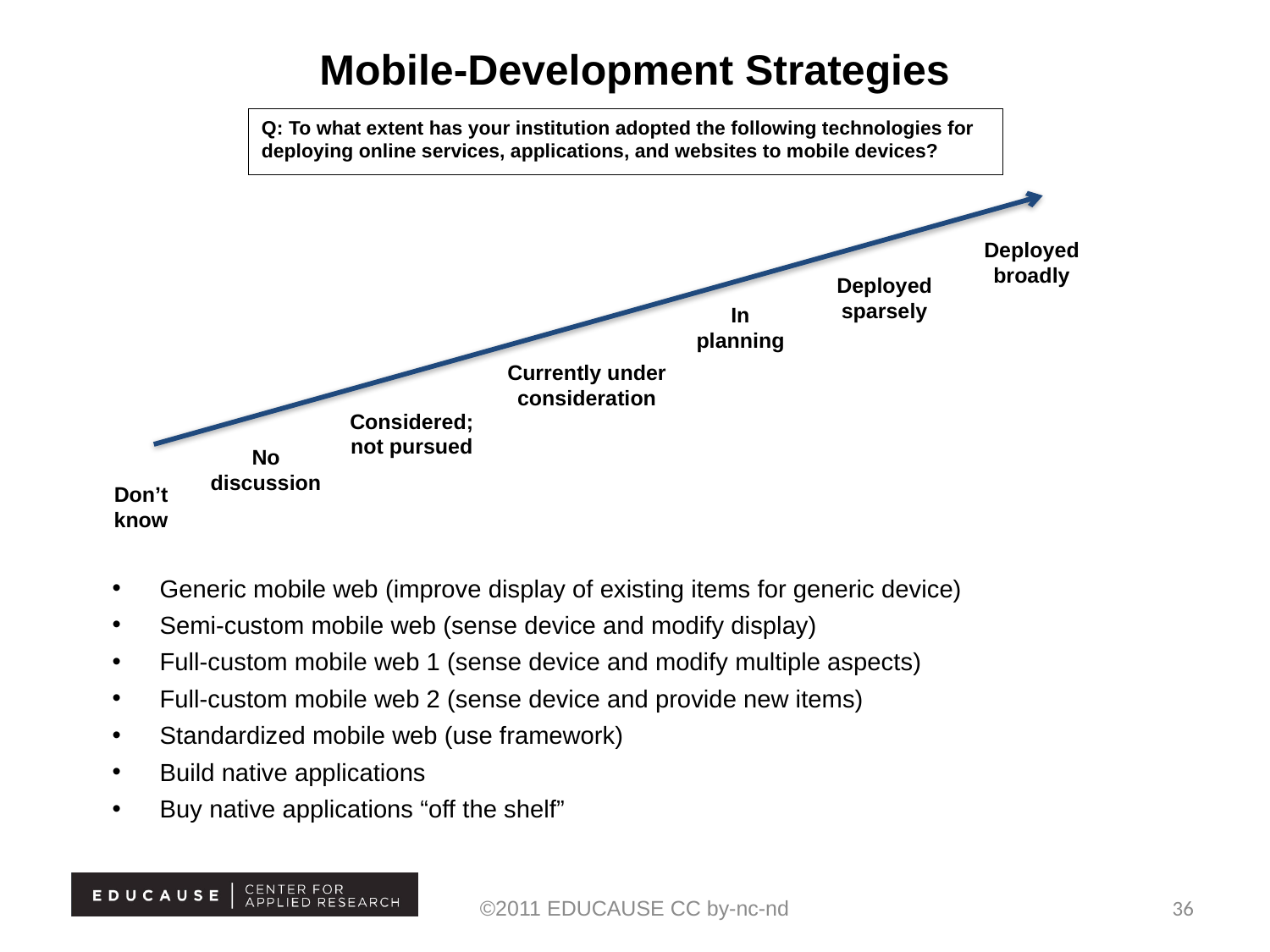

# Mobile-Development Strategies
Q: To what extent has your institution adopted the following technologies for deploying online services, applications, and websites to mobile devices?

Deployed broadly
Deployed sparsely
In planning
Currently under consideration
Considered; not pursued
No discussion
Don’t know
Generic mobile web (improve display of existing items for generic device)
Semi-custom mobile web (sense device and modify display)
Full-custom mobile web 1 (sense device and modify multiple aspects)
Full-custom mobile web 2 (sense device and provide new items)
Standardized mobile web (use framework)
Build native applications
Buy native applications “off the shelf”
©2011 EDUCAUSE CC by-nc-nd
36